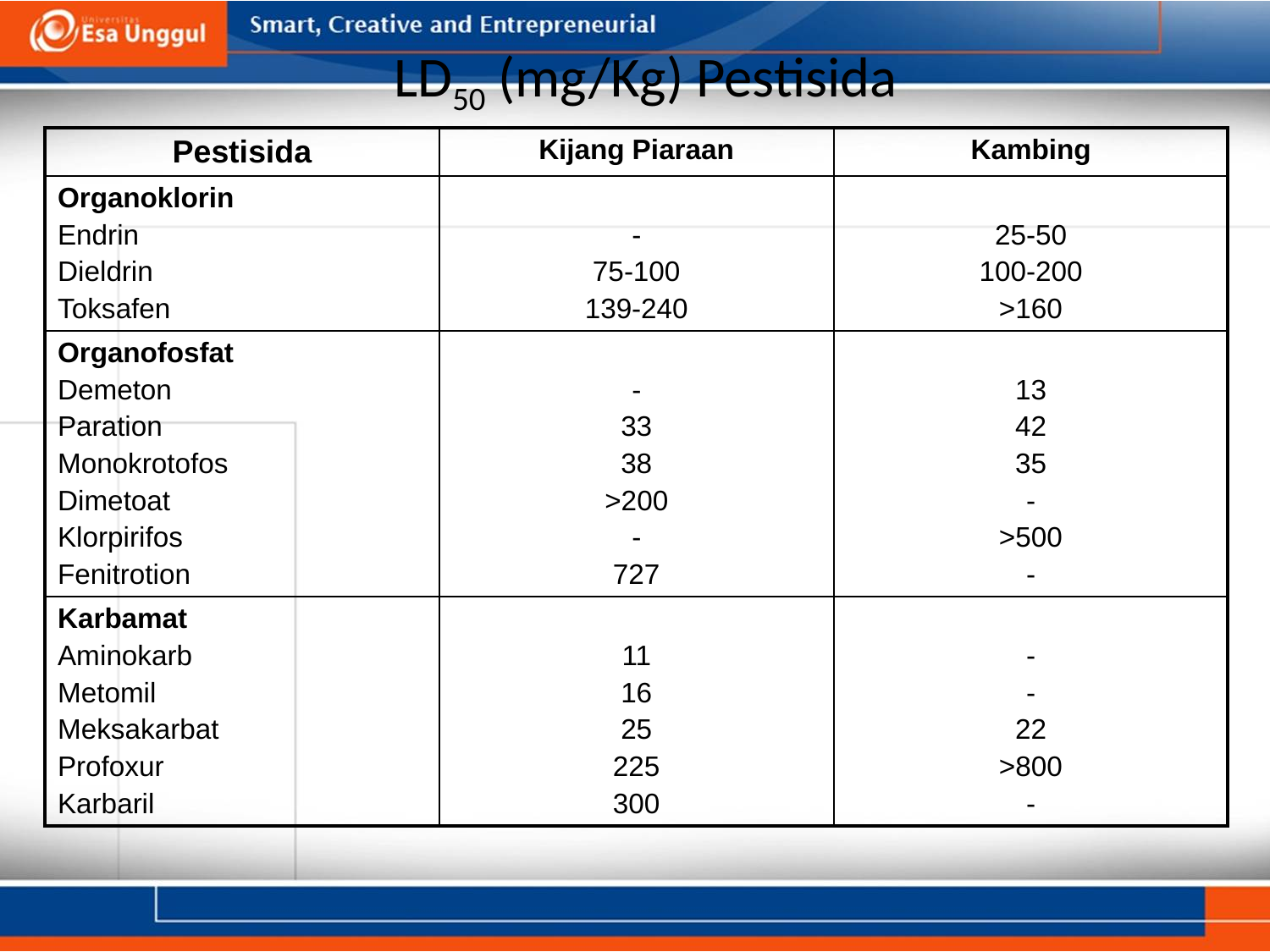

# LD50 (mg/Kg) Pestisida
| Pestisida | Kijang Piaraan | Kambing |
| --- | --- | --- |
| Organoklorin Endrin Dieldrin Toksafen | - 75-100 139-240 | 25-50 100-200 >160 |
| Organofosfat Demeton Paration Monokrotofos Dimetoat Klorpirifos Fenitrotion | - 33 38 >200 - 727 | 13 42 35 - >500 - |
| Karbamat Aminokarb Metomil Meksakarbat Profoxur Karbaril | 11 16 25 225 300 | - - 22 >800 - |